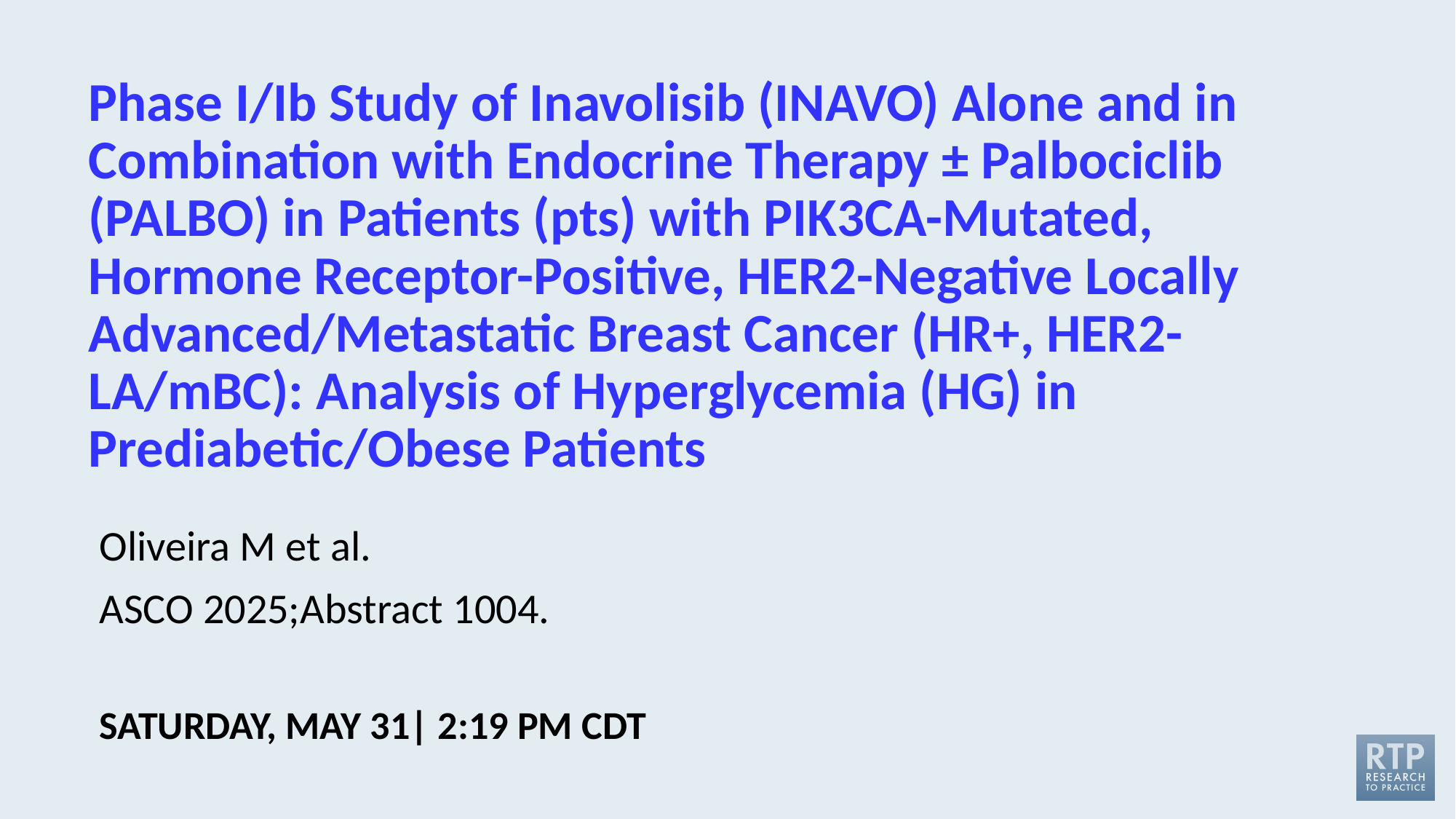

# Phase I/Ib Study of Inavolisib (INAVO) Alone and in Combination with Endocrine Therapy ± Palbociclib (PALBO) in Patients (pts) with PIK3CA-Mutated, Hormone Receptor-Positive, HER2-Negative Locally Advanced/Metastatic Breast Cancer (HR+, HER2- LA/mBC): Analysis of Hyperglycemia (HG) in Prediabetic/Obese Patients
Oliveira M et al.
ASCO 2025;Abstract 1004.

SATURDAY, MAY 31| 2:19 PM CDT